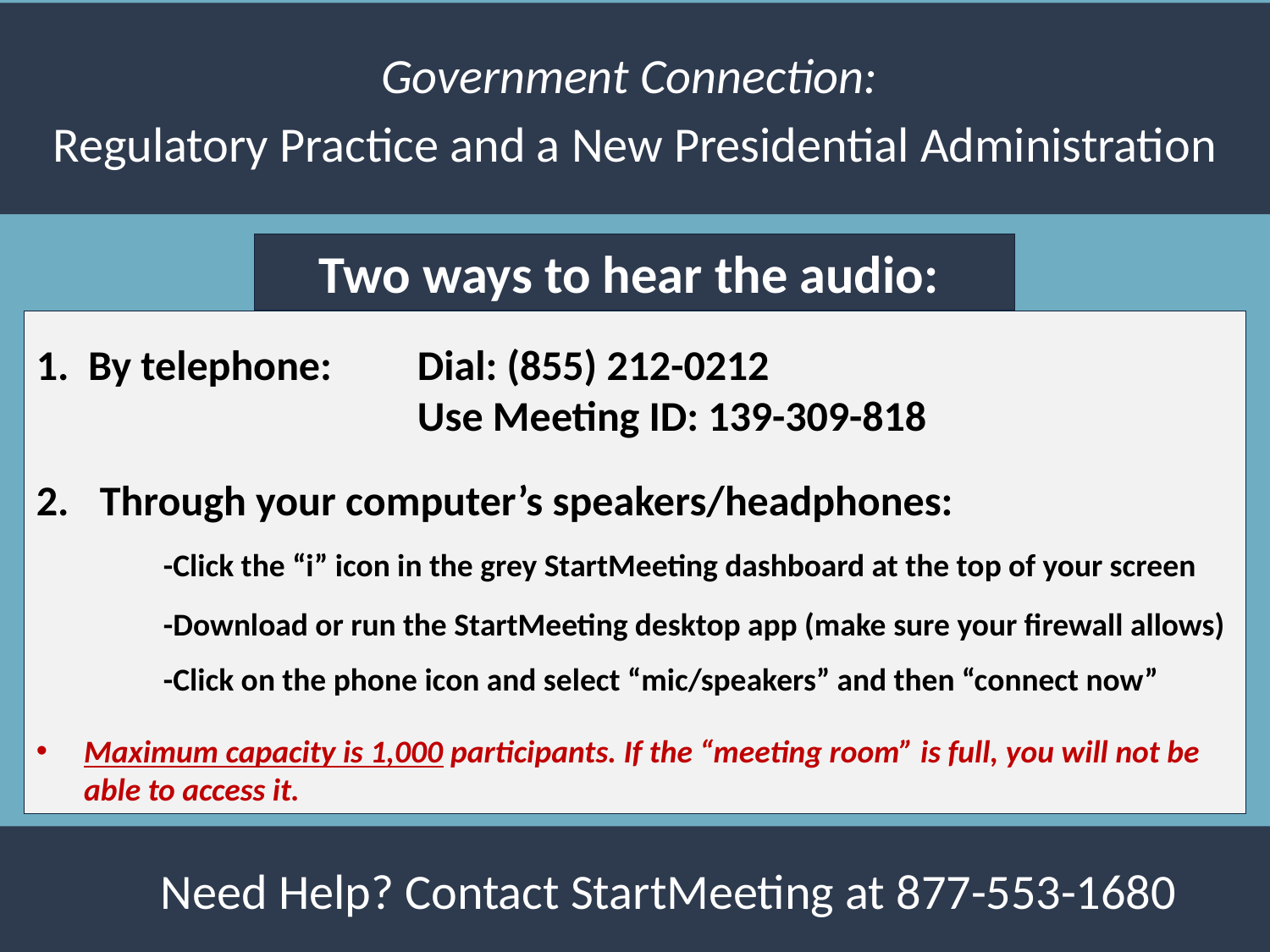

# Government Connection: Regulatory Practice and a New Presidential Administration
Two ways to hear the audio:

1.  By telephone:  	Dial: (855) 212-0212
			Use Meeting ID: 139-309-818

Through your computer’s speakers/headphones:

	-Click the “i” icon in the grey StartMeeting dashboard at the top of your screen

	-Download or run the StartMeeting desktop app (make sure your firewall allows)

	-Click on the phone icon and select “mic/speakers” and then “connect now”

Maximum capacity is 1,000 participants. If the “meeting room” is full, you will not be able to access it.
      Need Help? Contact StartMeeting at 877-553-1680